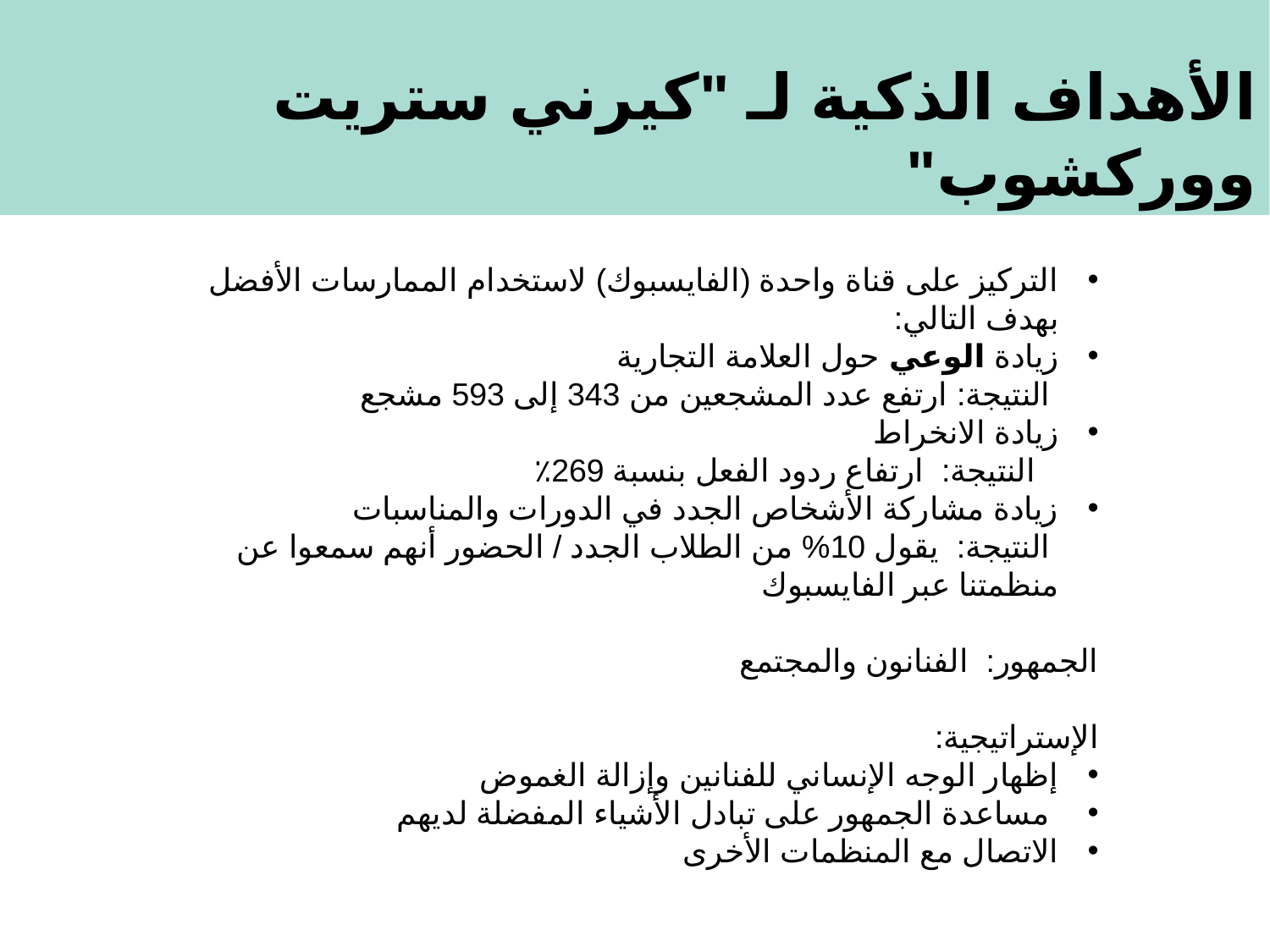

الأهداف الذكية لـ "كيرني ستريت ووركشوب"
التركيز على قناة واحدة (الفايسبوك) لاستخدام الممارسات الأفضل بهدف التالي:
زيادة الوعي حول العلامة التجارية
	 النتيجة: ارتفع عدد المشجعين من 343 إلى 593 مشجع
زيادة الانخراط
	النتيجة:  ارتفاع ردود الفعل بنسبة 269٪
زيادة مشاركة الأشخاص الجدد في الدورات والمناسبات
	 النتيجة:  يقول 10% من الطلاب الجدد / الحضور أنهم سمعوا عن منظمتنا عبر الفايسبوك

الجمهور:  الفنانون والمجتمع

الإستراتيجية:
إظهار الوجه الإنساني للفنانين وإزالة الغموض
 مساعدة الجمهور على تبادل الأشياء المفضلة لديهم
الاتصال مع المنظمات الأخرى